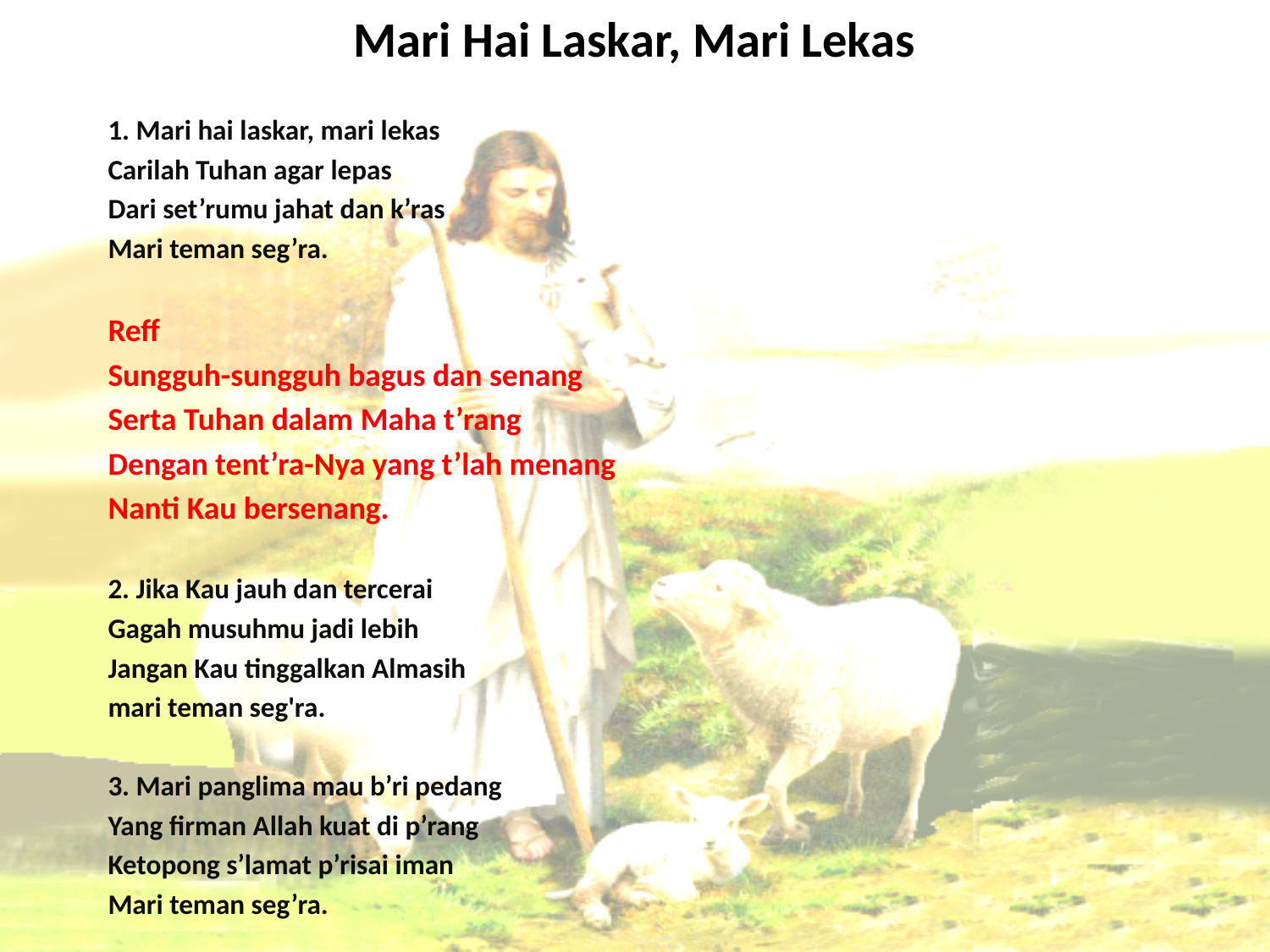

# Mari Hai Laskar, Mari Lekas
1. Mari hai laskar, mari lekas
Carilah Tuhan agar lepas
Dari set’rumu jahat dan k’ras
Mari teman seg’ra.

Reff
Sungguh-sungguh bagus dan senang
Serta Tuhan dalam Maha t’rang
Dengan tent’ra-Nya yang t’lah menang
Nanti Kau bersenang.

2. Jika Kau jauh dan tercerai
Gagah musuhmu jadi lebih
Jangan Kau tinggalkan Almasih
mari teman seg'ra.

3. Mari panglima mau b’ri pedang
Yang firman Allah kuat di p’rang
Ketopong s’lamat p’risai iman
Mari teman seg’ra.